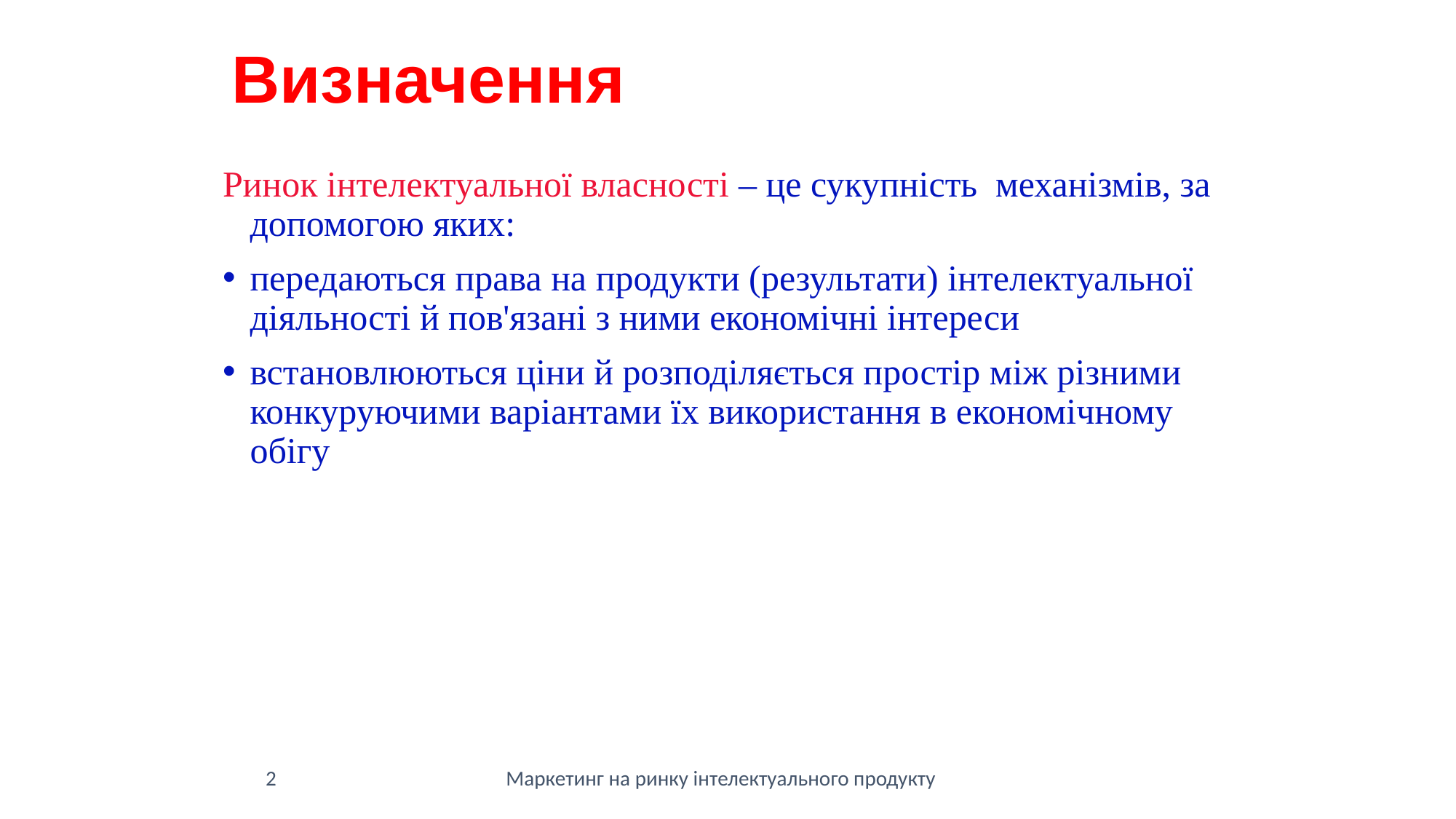

Визначення
Ринок інтелектуальної власності – це сукупність  механізмів, за допомогою яких:
передаються права на продукти (результати) інтелектуальної діяльності й пов'язані з ними економічні інтереси
встановлюються ціни й розподіляється простір між різними конкуруючими варіантами їх використання в економічному обігу

2
Маркетинг на ринку інтелектуального продукту